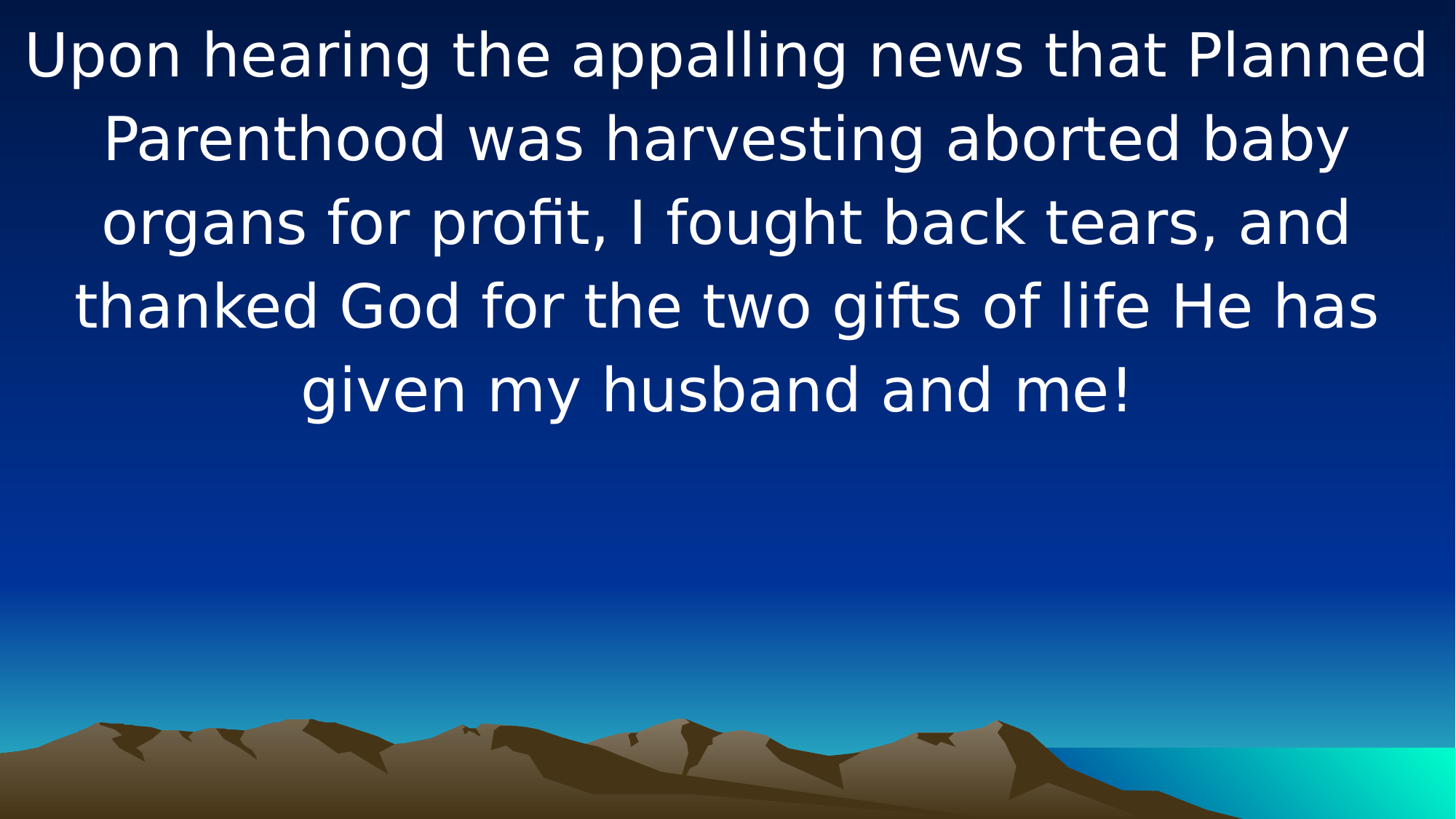

Upon hearing the appalling news that Planned Parenthood was harvesting aborted baby organs for profit, I fought back tears, and thanked God for the two gifts of life He has given my husband and me!